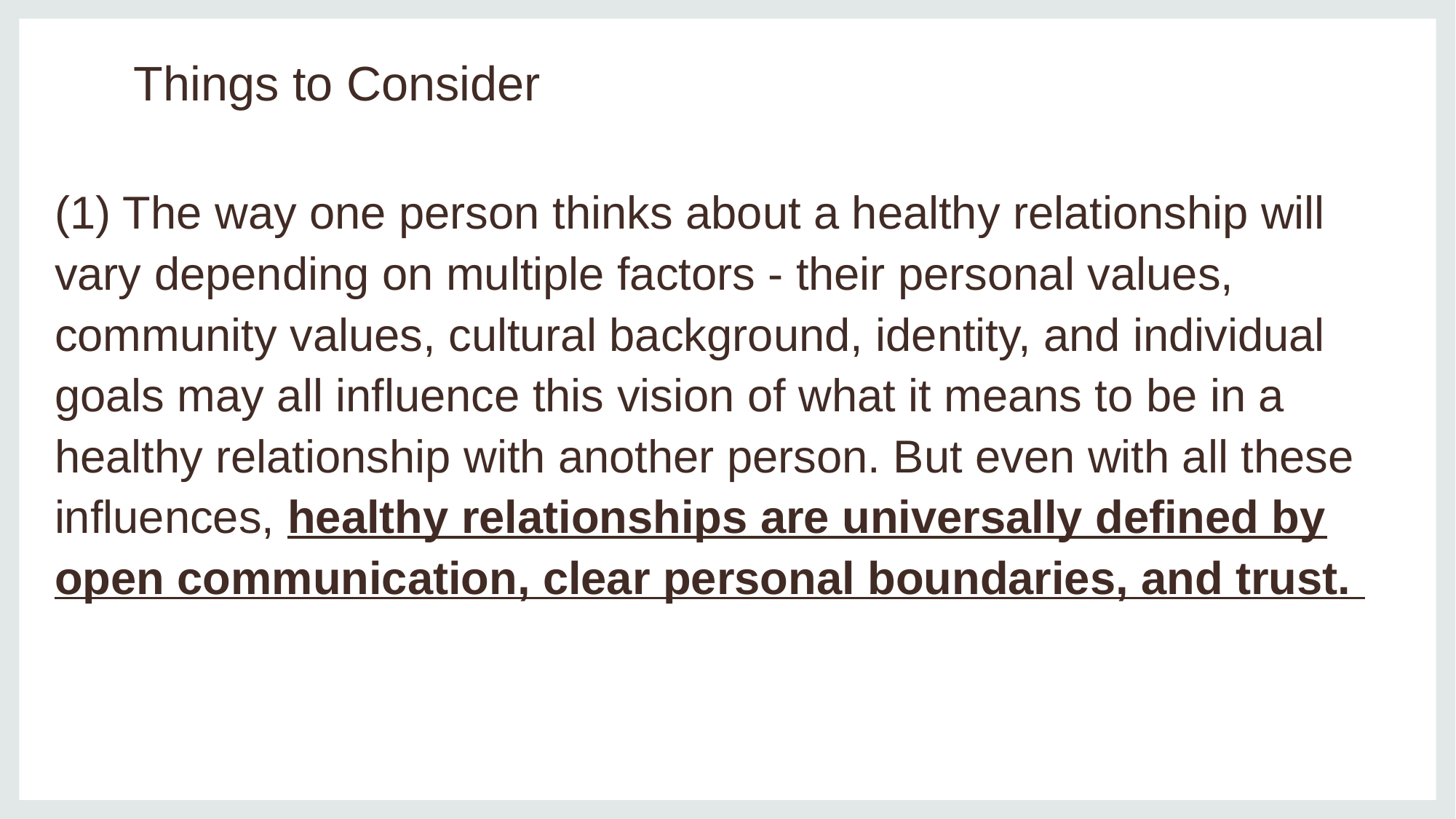

# Things to Consider
(1) The way one person thinks about a healthy relationship will vary depending on multiple factors - their personal values, community values, cultural background, identity, and individual goals may all influence this vision of what it means to be in a healthy relationship with another person. But even with all these influences, healthy relationships are universally defined by open communication, clear personal boundaries, and trust.